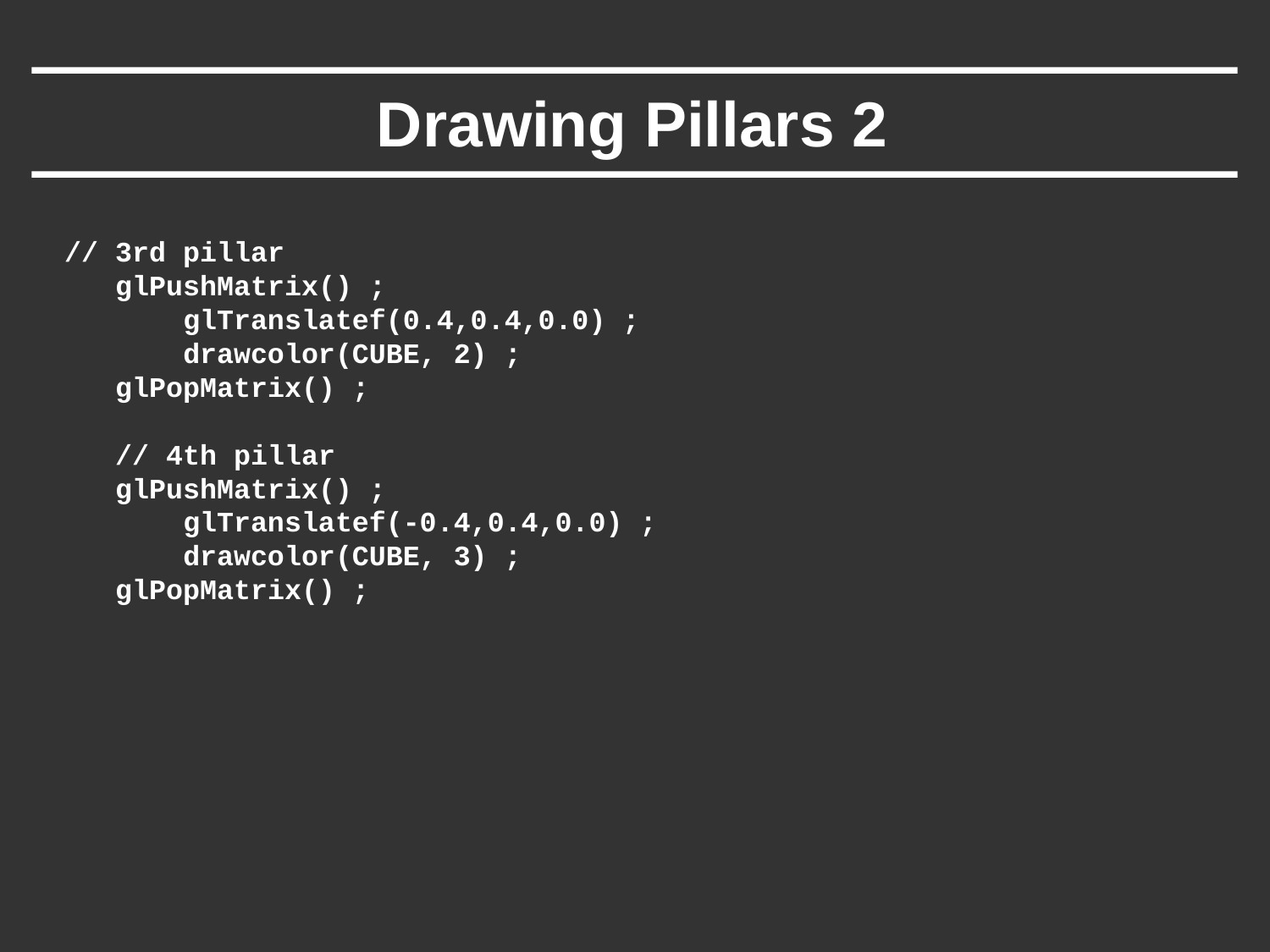

# Drawing Pillars 2
// 3rd pillar
   glPushMatrix() ;
       glTranslatef(0.4,0.4,0.0) ;
       drawcolor(CUBE, 2) ;
   glPopMatrix() ;

   // 4th pillar
   glPushMatrix() ;
       glTranslatef(-0.4,0.4,0.0) ;
       drawcolor(CUBE, 3) ;
   glPopMatrix() ;